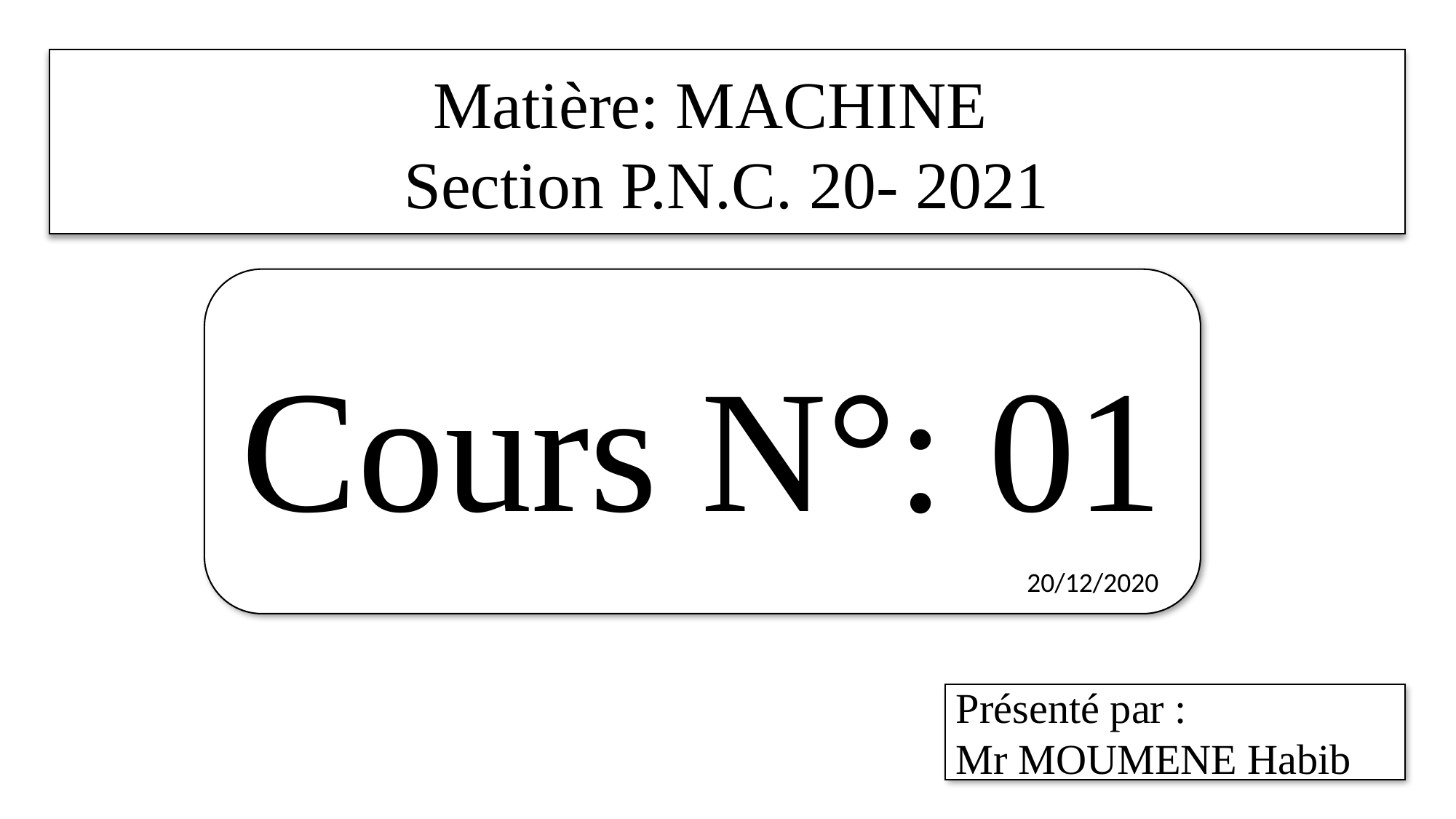

Matière: MACHINE
Section P.N.C. 20- 2021
Cours N°: 01
20/12/2020
Présenté par :
Mr MOUMENE Habib